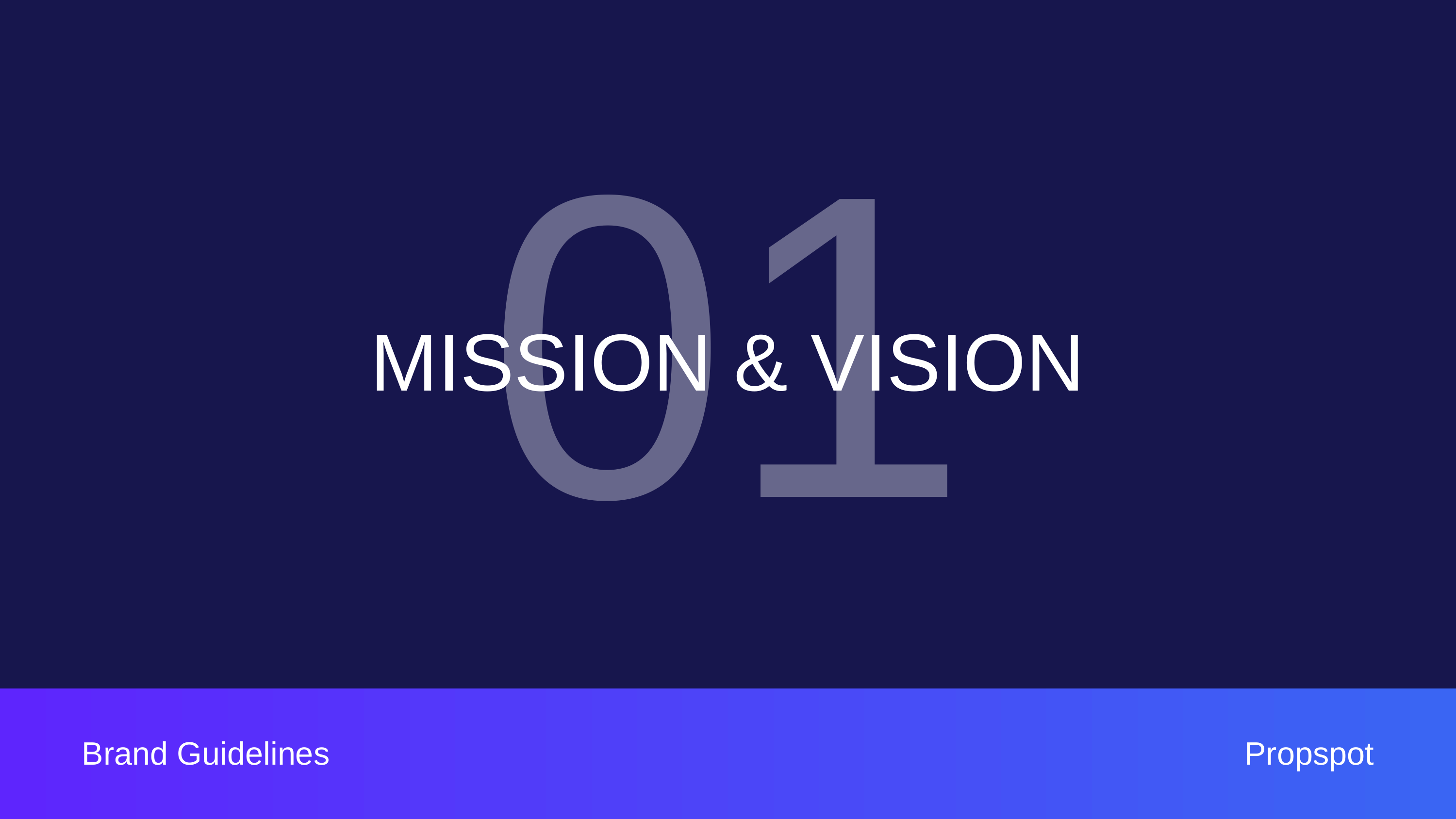

01
MISSION & VISION

Brand Guidelines
Propspot